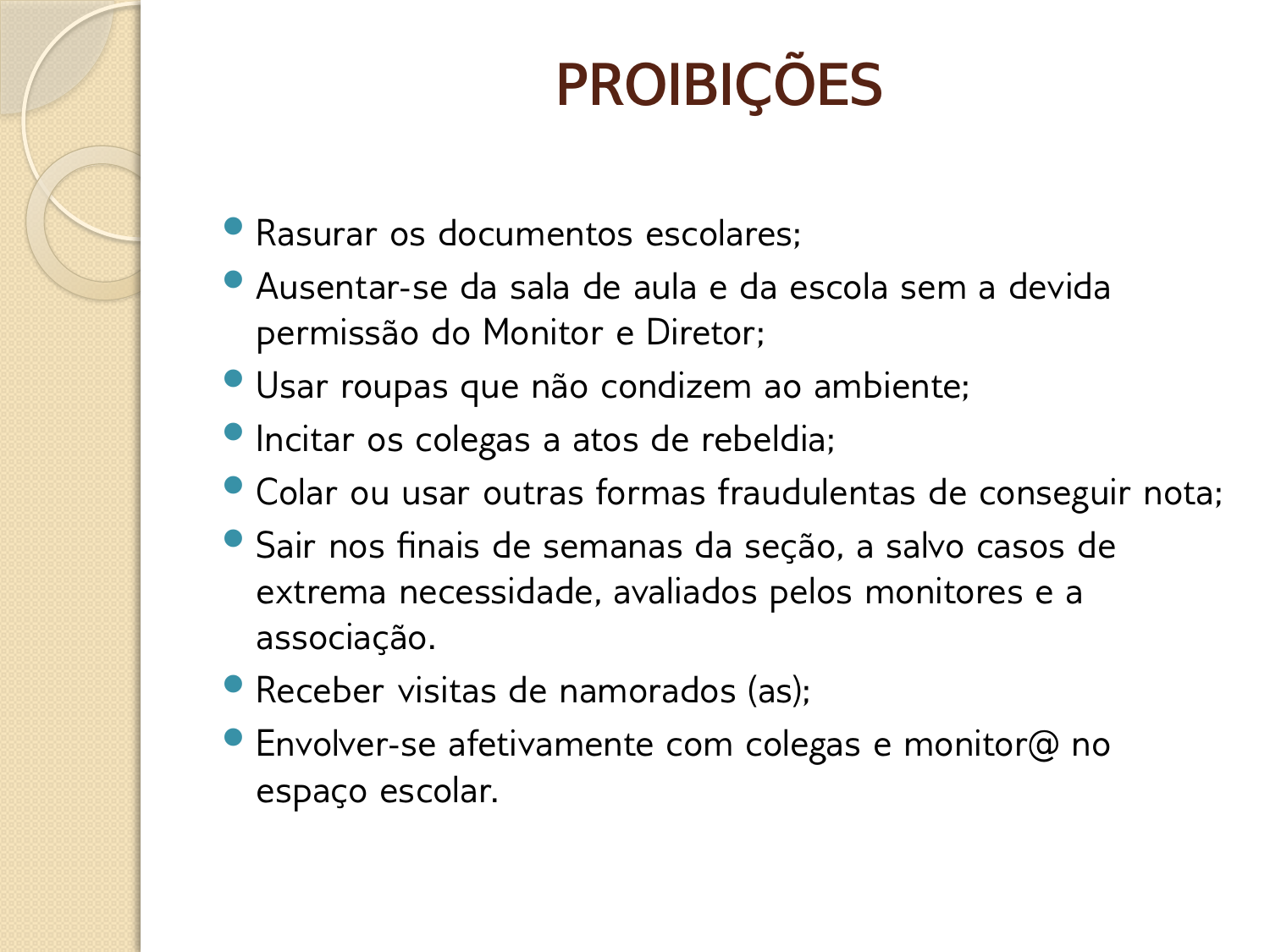

# PROIBIÇÕES
Rasurar os documentos escolares;
Ausentar-se da sala de aula e da escola sem a devida permissão do Monitor e Diretor;
Usar roupas que não condizem ao ambiente;
Incitar os colegas a atos de rebeldia;
Colar ou usar outras formas fraudulentas de conseguir nota;
Sair nos finais de semanas da seção, a salvo casos de extrema necessidade, avaliados pelos monitores e a associação.
Receber visitas de namorados (as);
Envolver-se afetivamente com colegas e monitor@ no espaço escolar.